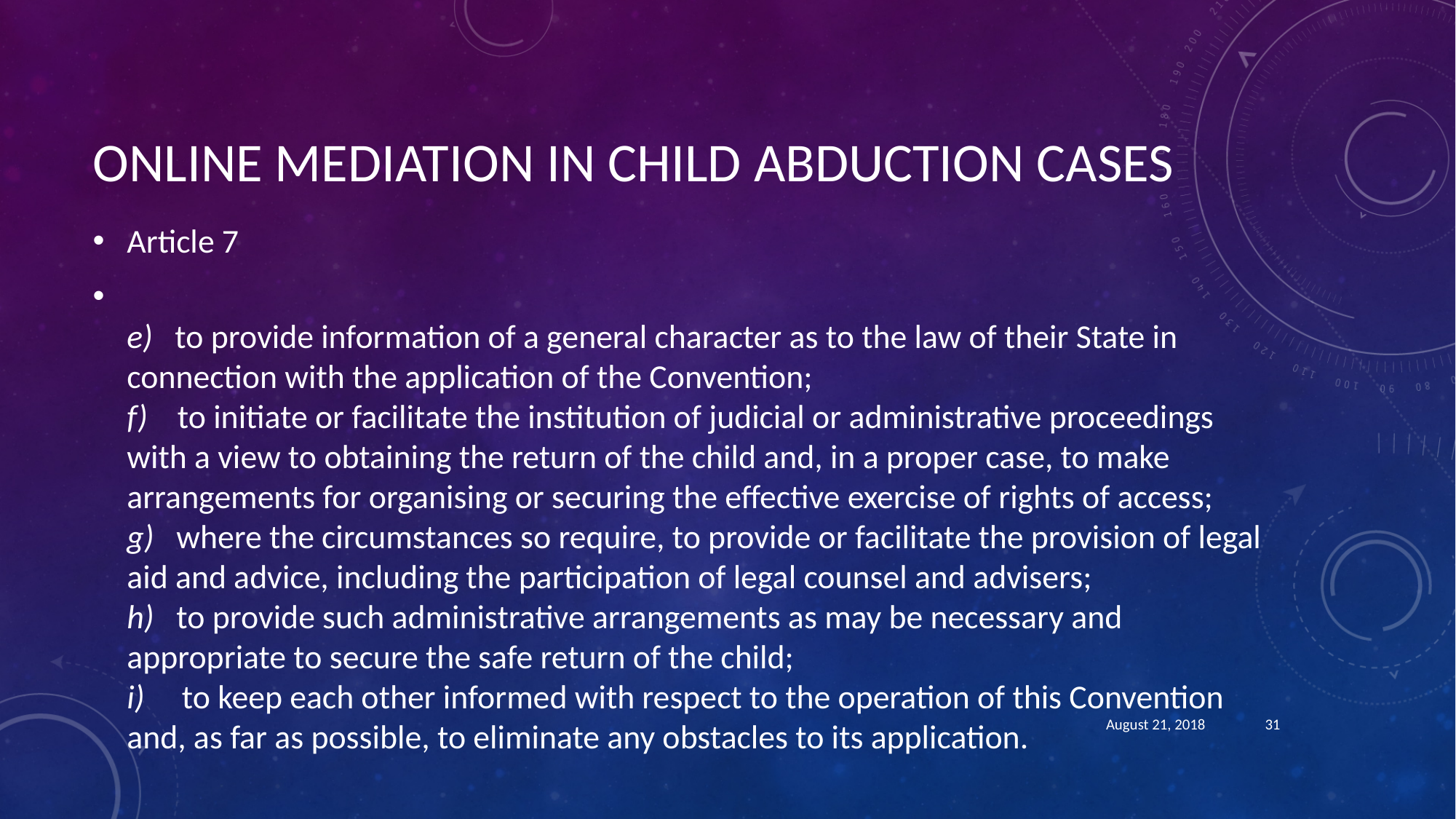

# Online mediation in child abduction cases
Article 7
e)   to provide information of a general character as to the law of their State in connection with the application of the Convention;
f)    to initiate or facilitate the institution of judicial or administrative proceedings with a view to obtaining the return of the child and, in a proper case, to make arrangements for organising or securing the effective exercise of rights of access;
g)   where the circumstances so require, to provide or facilitate the provision of legal aid and advice, including the participation of legal counsel and advisers;
h)   to provide such administrative arrangements as may be necessary and appropriate to secure the safe return of the child;
i)     to keep each other informed with respect to the operation of this Convention and, as far as possible, to eliminate any obstacles to its application.
August 21, 2018
31